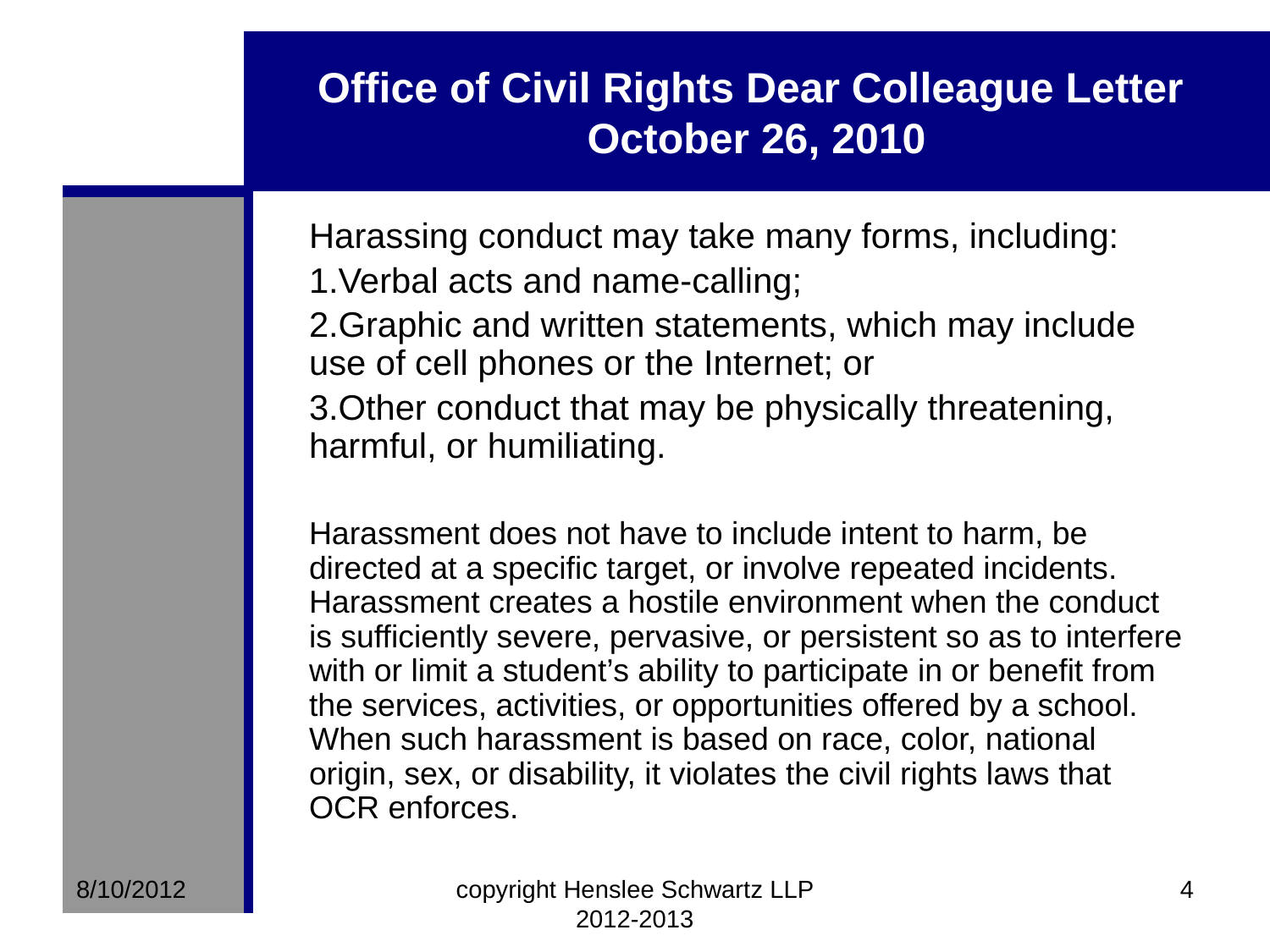

# Office of Civil Rights Dear Colleague Letter October 26, 2010

Harassing conduct may take many forms, including:
Verbal acts and name-calling;
Graphic and written statements, which may include use of cell phones or the Internet; or
Other conduct that may be physically threatening, harmful, or humiliating.

Harassment does not have to include intent to harm, be directed at a specific target, or involve repeated incidents. Harassment creates a hostile environment when the conduct is sufficiently severe, pervasive, or persistent so as to interfere with or limit a student’s ability to participate in or benefit from the services, activities, or opportunities offered by a school. When such harassment is based on race, color, national origin, sex, or disability, it violates the civil rights laws that OCR enforces.
8/10/2012
copyright Henslee Schwartz LLP 2012-2013
4